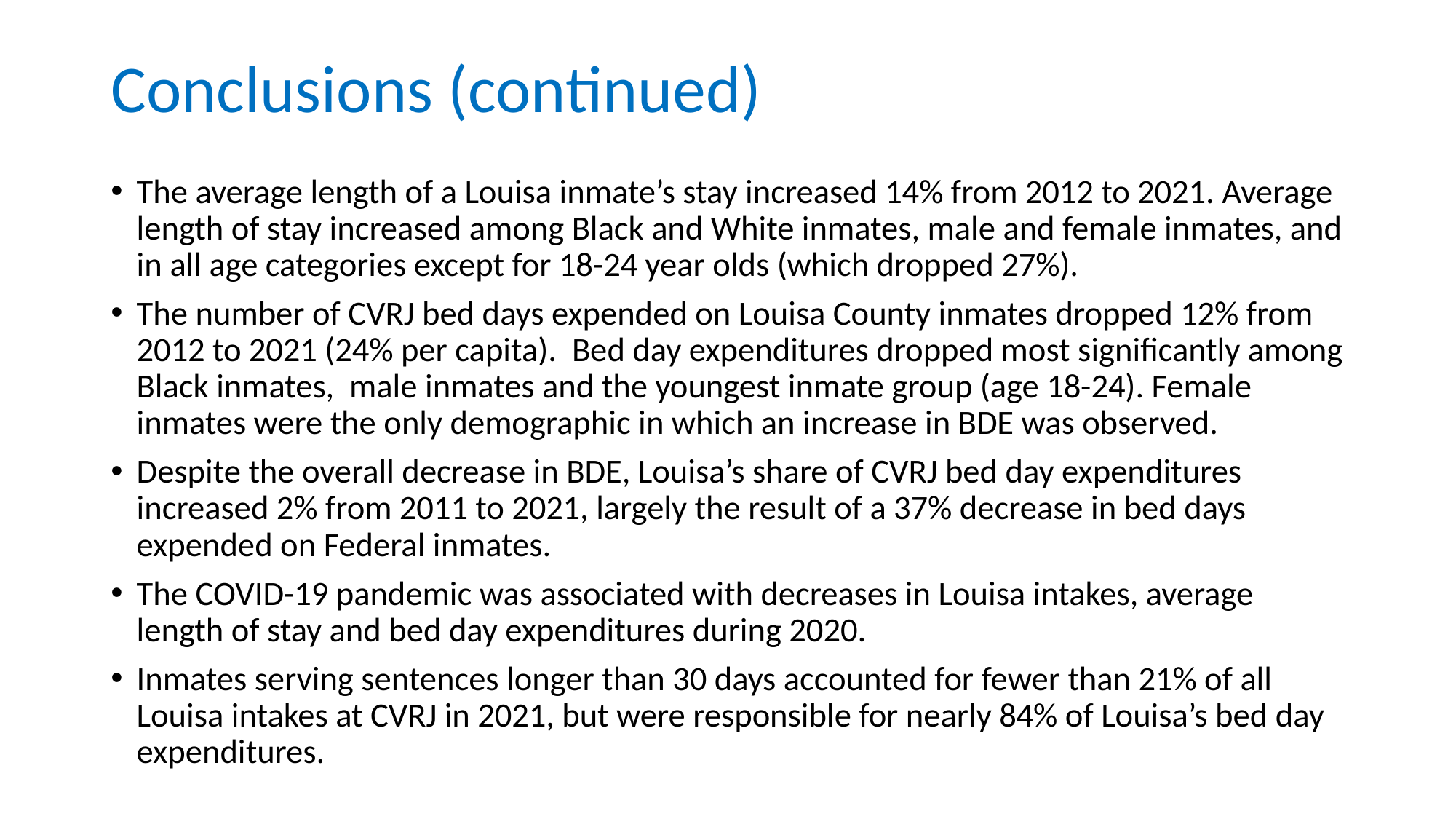

# Conclusions (continued)
The average length of a Louisa inmate’s stay increased 14% from 2012 to 2021. Average length of stay increased among Black and White inmates, male and female inmates, and in all age categories except for 18-24 year olds (which dropped 27%).
The number of CVRJ bed days expended on Louisa County inmates dropped 12% from 2012 to 2021 (24% per capita).  Bed day expenditures dropped most significantly among Black inmates,  male inmates and the youngest inmate group (age 18-24). Female inmates were the only demographic in which an increase in BDE was observed.
Despite the overall decrease in BDE, Louisa’s share of CVRJ bed day expenditures increased 2% from 2011 to 2021, largely the result of a 37% decrease in bed days expended on Federal inmates.
The COVID-19 pandemic was associated with decreases in Louisa intakes, average length of stay and bed day expenditures during 2020.
Inmates serving sentences longer than 30 days accounted for fewer than 21% of all Louisa intakes at CVRJ in 2021, but were responsible for nearly 84% of Louisa’s bed day expenditures.